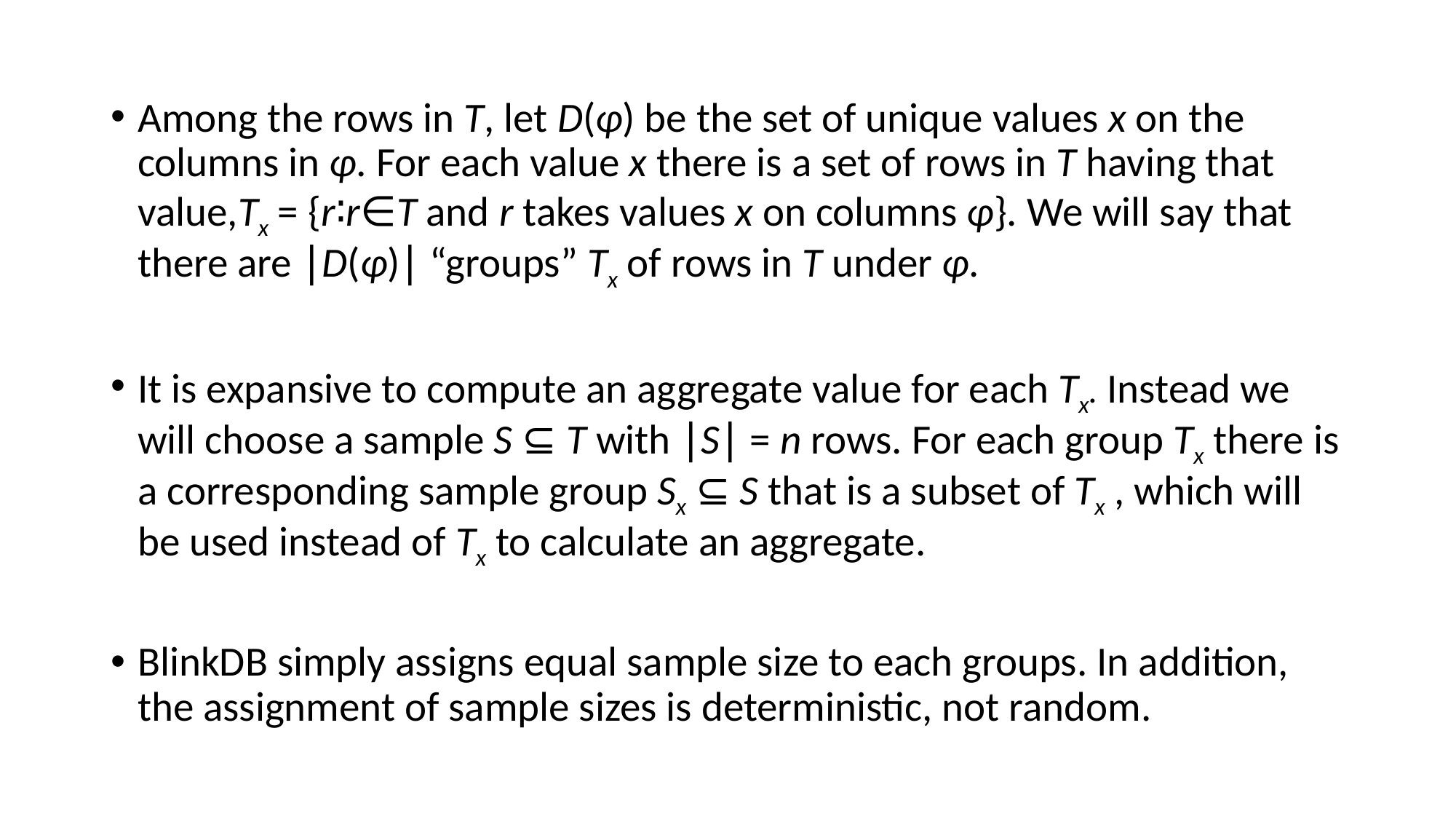

Among the rows in T, let D(φ) be the set of unique values x on the columns in φ. For each value x there is a set of rows in T having that value,Tx = {r∶r∈T and r takes values x on columns φ}. We will say that there are ∣D(φ)∣ “groups” Tx of rows in T under φ.

It is expansive to compute an aggregate value for each Tx. Instead we will choose a sample S ⊆ T with ∣S∣ = n rows. For each group Tx there is a corresponding sample group Sx ⊆ S that is a subset of Tx , which will be used instead of Tx to calculate an aggregate.

BlinkDB simply assigns equal sample size to each groups. In addition, the assignment of sample sizes is deterministic, not random.